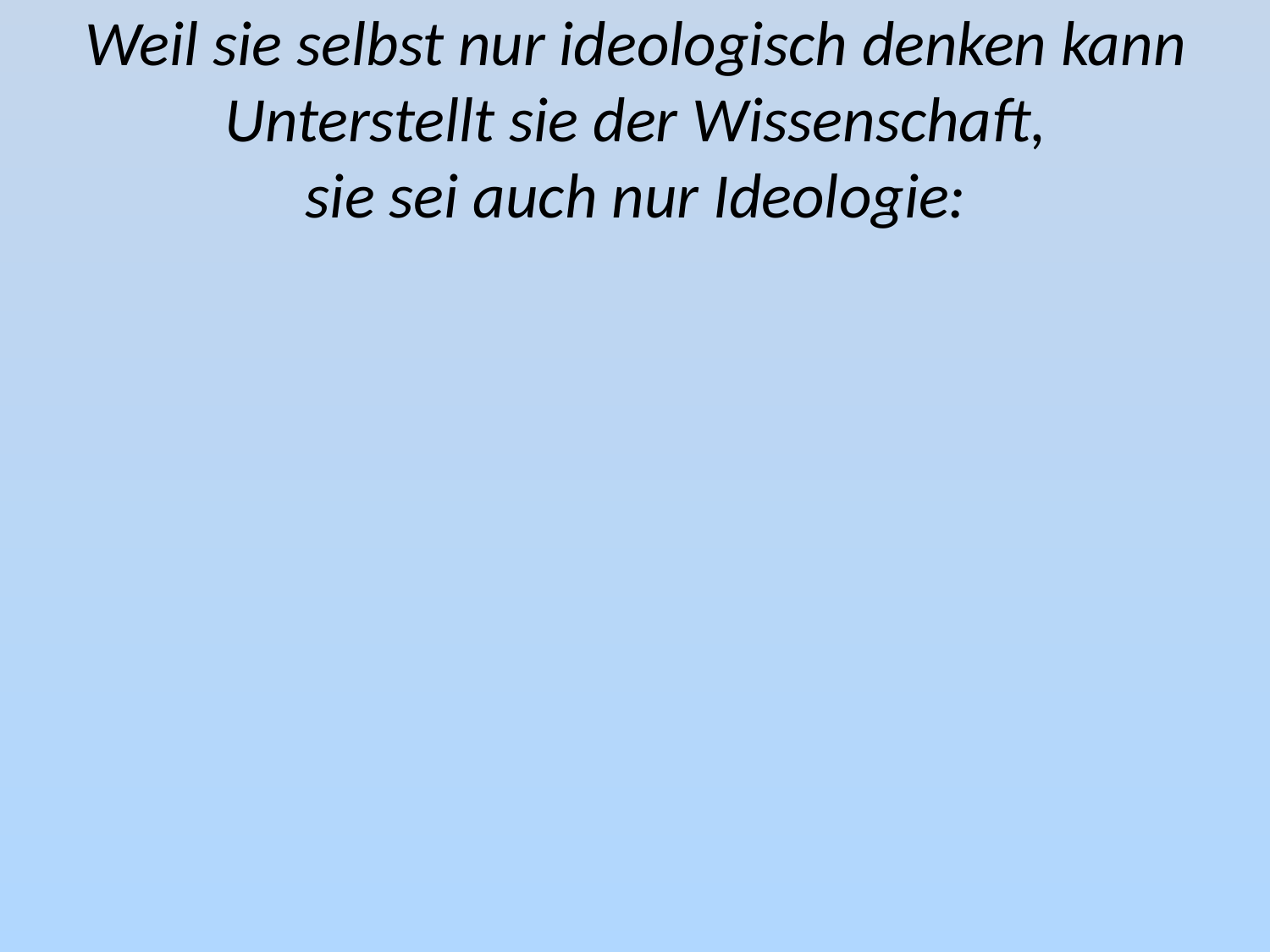

Weil sie selbst nur ideologisch denken kann
Unterstellt sie der Wissenschaft,
sie sei auch nur Ideologie: